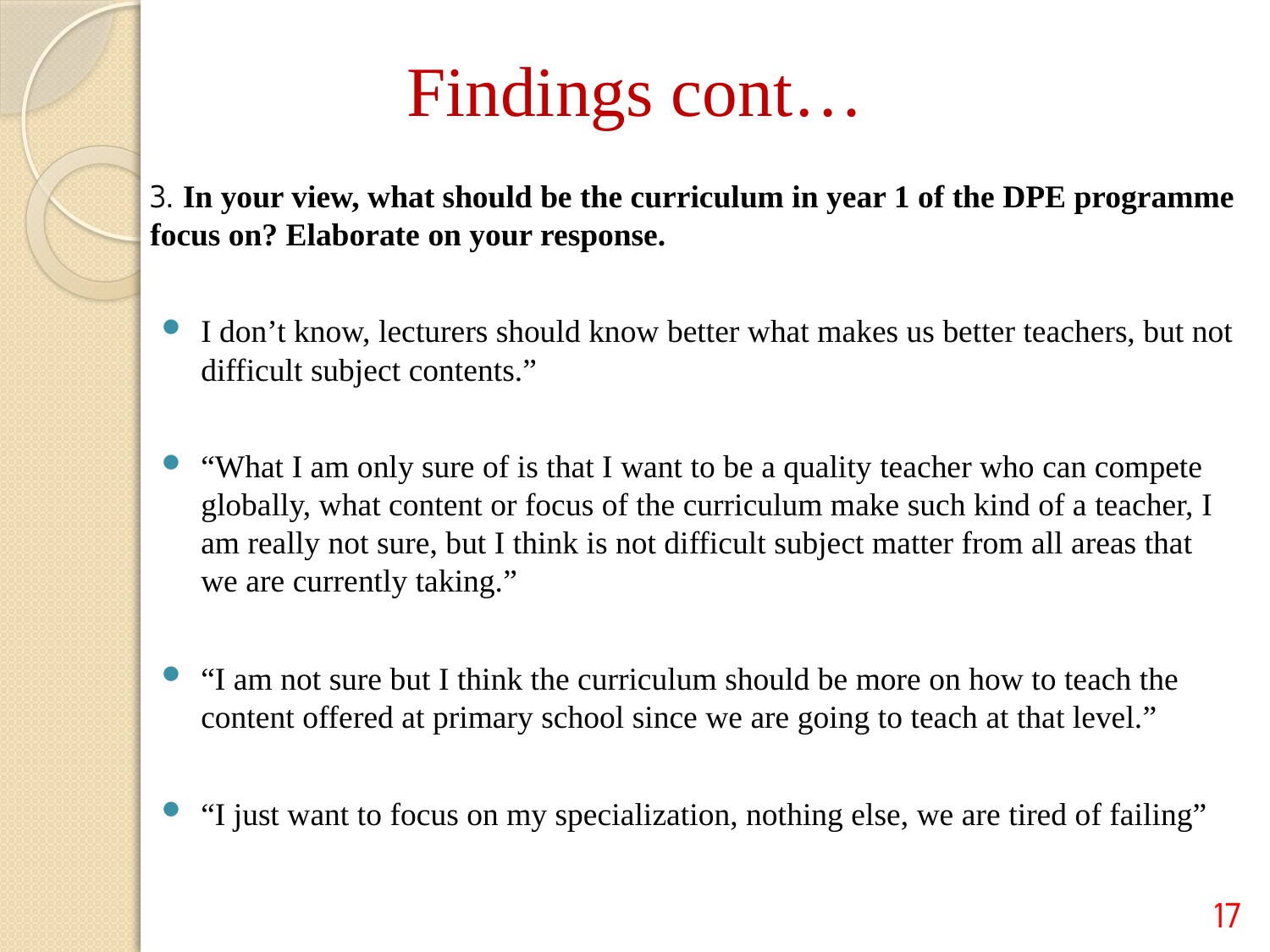

# Findings cont…
3. In your view, what should be the curriculum in year 1 of the DPE programme focus on? Elaborate on your response.

I don’t know, lecturers should know better what makes us better teachers, but not difficult subject contents.”

“What I am only sure of is that I want to be a quality teacher who can compete globally, what content or focus of the curriculum make such kind of a teacher, I am really not sure, but I think is not difficult subject matter from all areas that we are currently taking.”

“I am not sure but I think the curriculum should be more on how to teach the content offered at primary school since we are going to teach at that level.”

“I just want to focus on my specialization, nothing else, we are tired of failing”
17